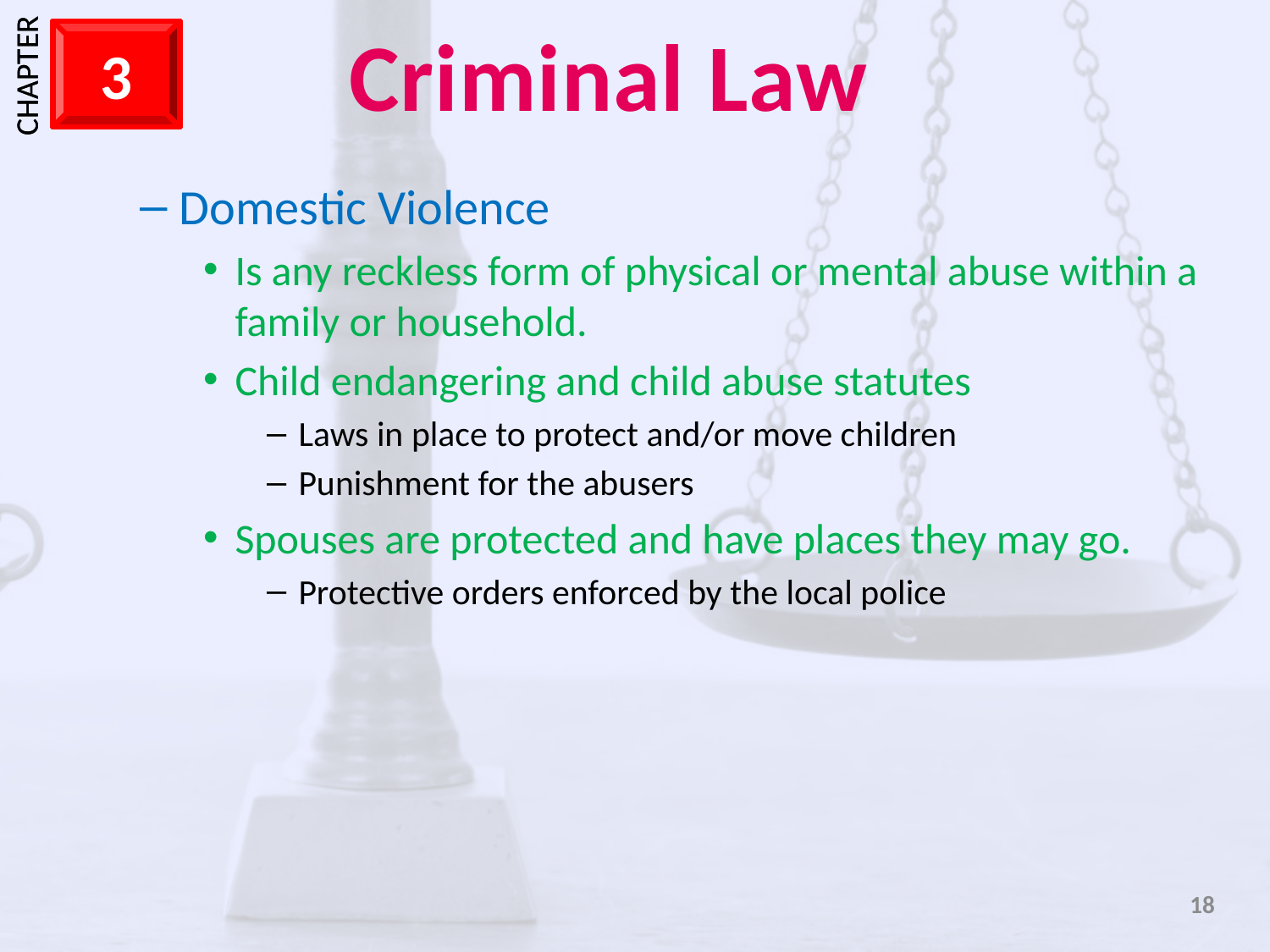

Domestic Violence
Is any reckless form of physical or mental abuse within a family or household.
Child endangering and child abuse statutes
Laws in place to protect and/or move children
Punishment for the abusers
Spouses are protected and have places they may go.
Protective orders enforced by the local police
18